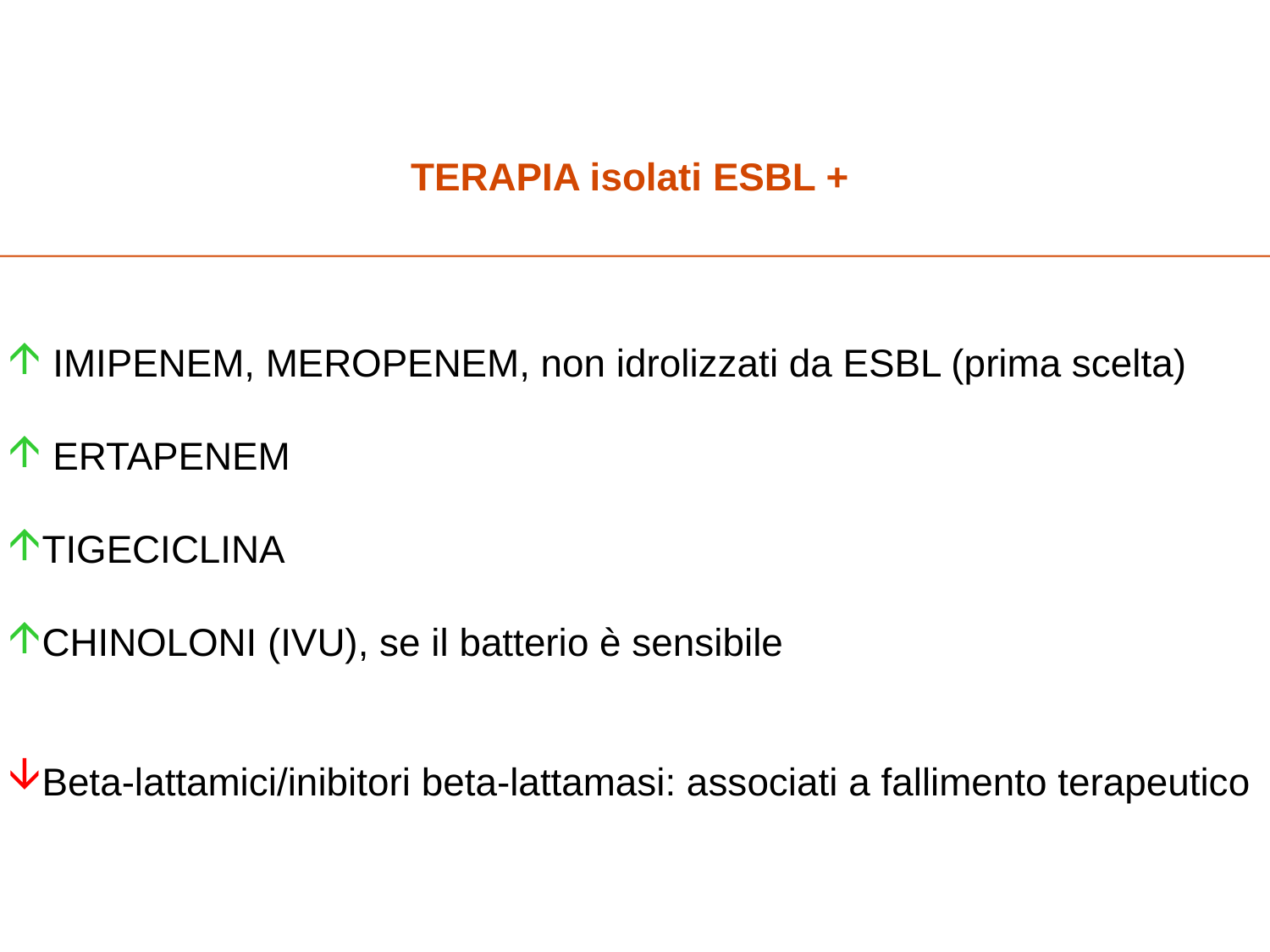

TERAPIA isolati ESBL +

 IMIPENEM, MEROPENEM, non idrolizzati da ESBL (prima scelta)

 ERTAPENEM

TIGECICLINA

CHINOLONI (IVU), se il batterio è sensibile

Beta-lattamici/inibitori beta-lattamasi: associati a fallimento terapeutico